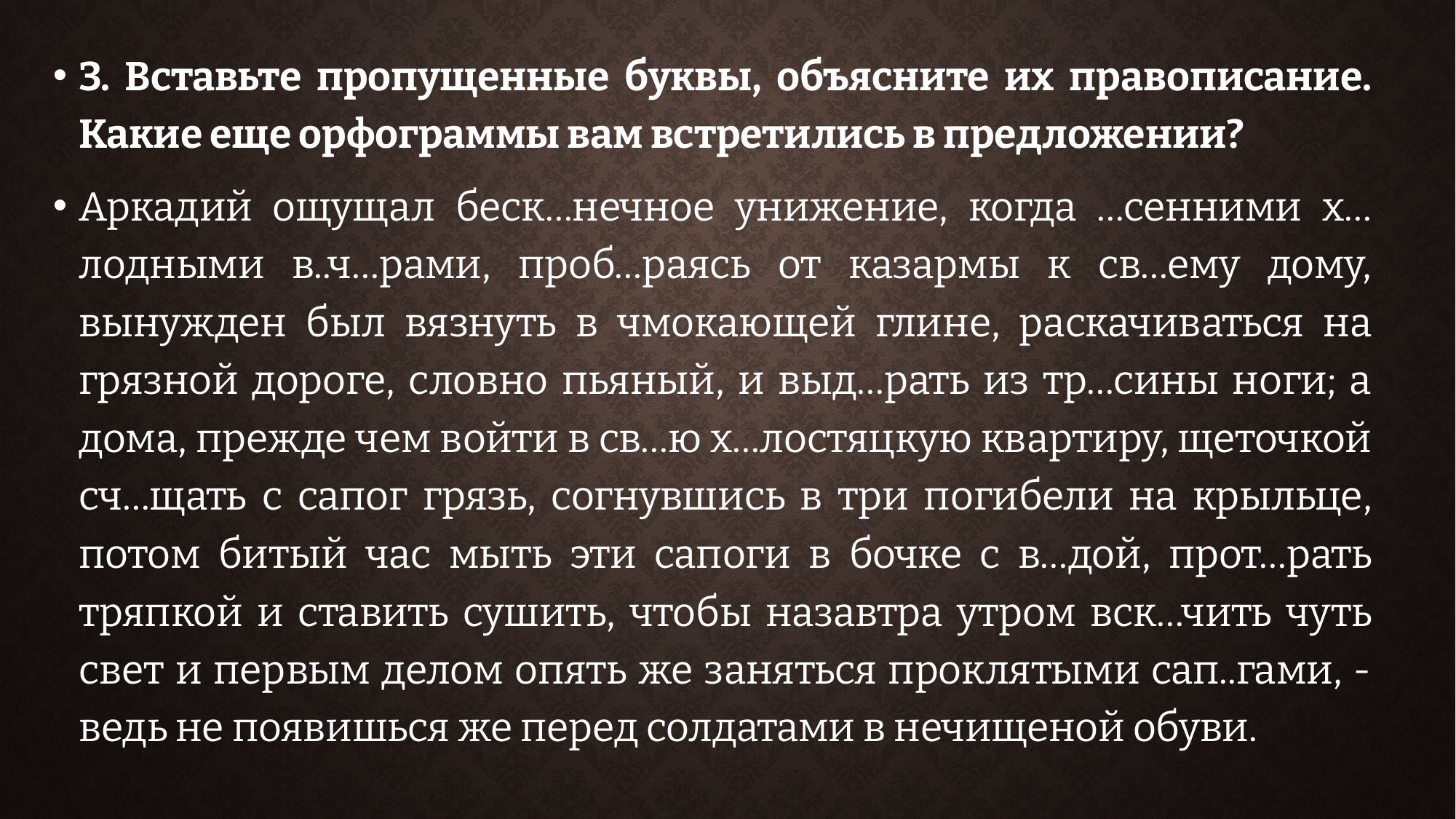

3. Вставьте пропущенные буквы, объясните их правописание. Какие еще орфограммы вам встретились в предложении?
Аркадий ощущал беск…нечное унижение, когда …сенними х…лодными в..ч…рами, проб…раясь от казармы к св…ему дому, вынужден был вязнуть в чмокающей глине, раскачиваться на грязной дороге, словно пьяный, и выд…рать из тр…сины ноги; а дома, прежде чем войти в св…ю х…лостяцкую квартиру, щеточкой сч…щать с сапог грязь, согнувшись в три погибели на крыльце, потом битый час мыть эти сапоги в бочке с в…дой, прот…рать тряпкой и ставить сушить, чтобы назавтра утром вск…чить чуть свет и первым делом опять же заняться проклятыми сап..гами, - ведь не появишься же перед солдатами в нечищеной обуви.